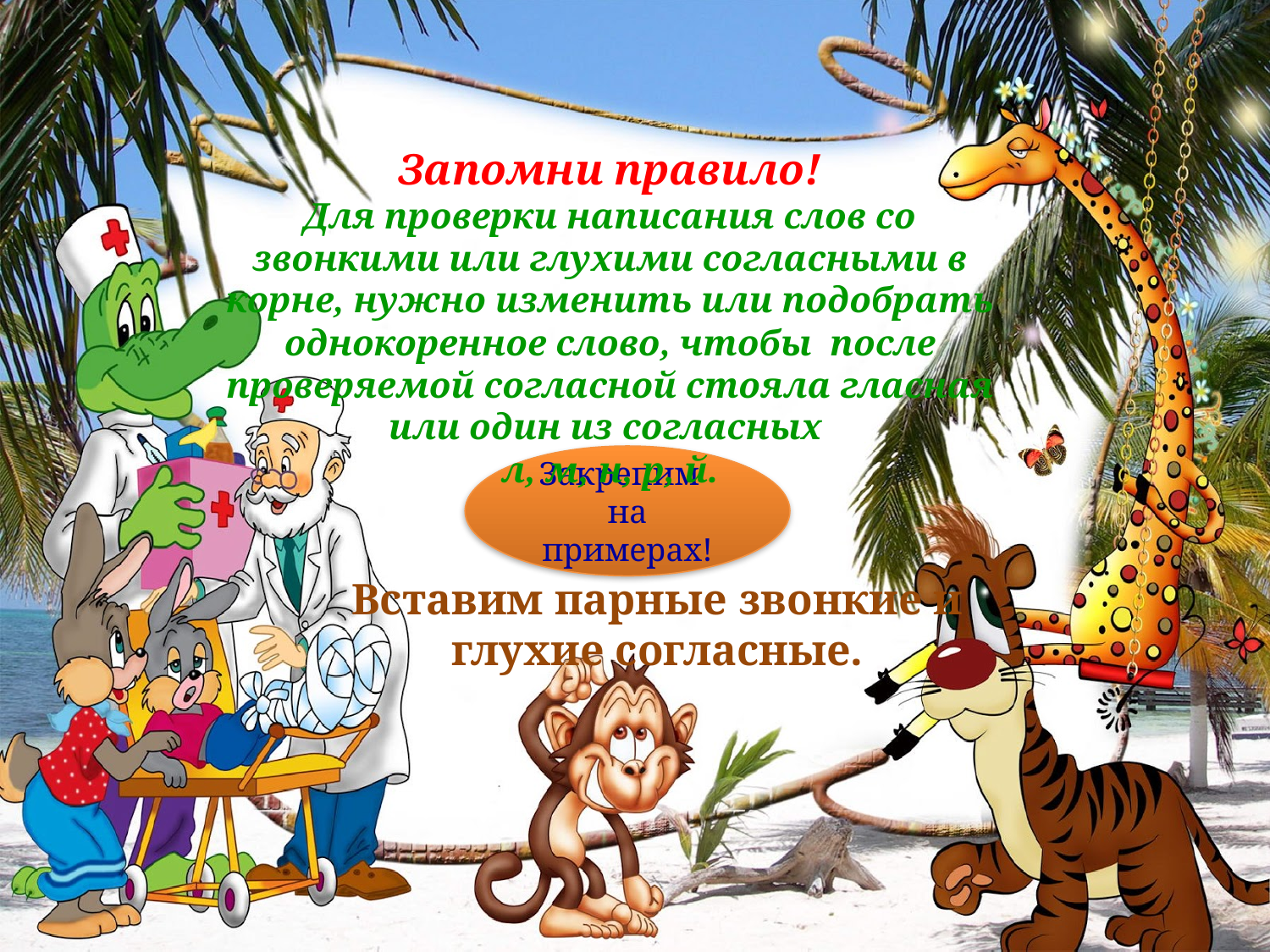

Запомни правило!
Для проверки написания слов со звонкими или глухими согласными в корне, нужно изменить или подобрать однокоренное слово, чтобы  после проверяемой согласной стояла гласная или один из согласных
л, м, н, р, й.
Закрепим
на примерах!
Вставим парные звонкие и глухие согласные.